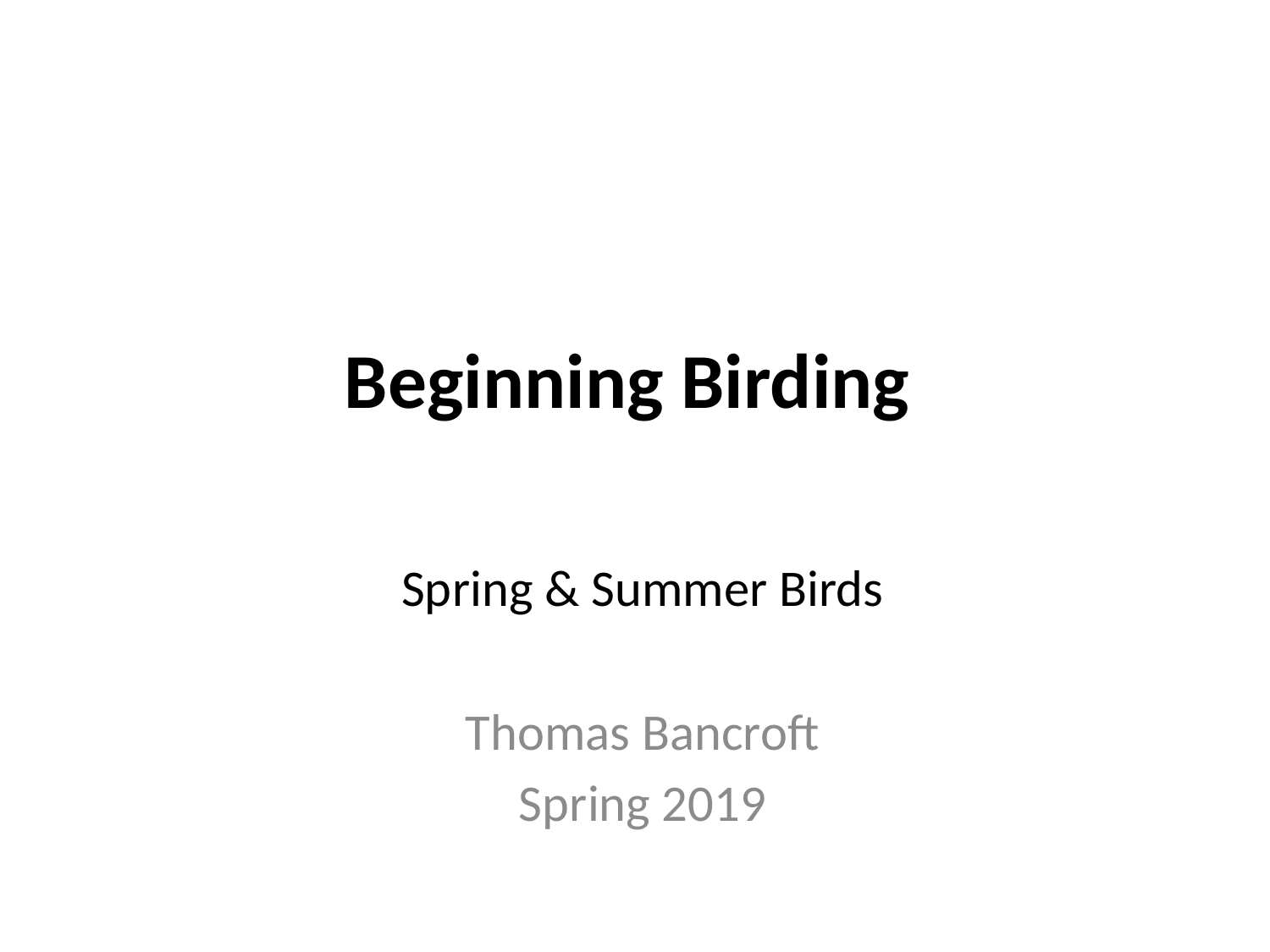

# Beginning Birding
Spring & Summer Birds

Thomas Bancroft
Spring 2019